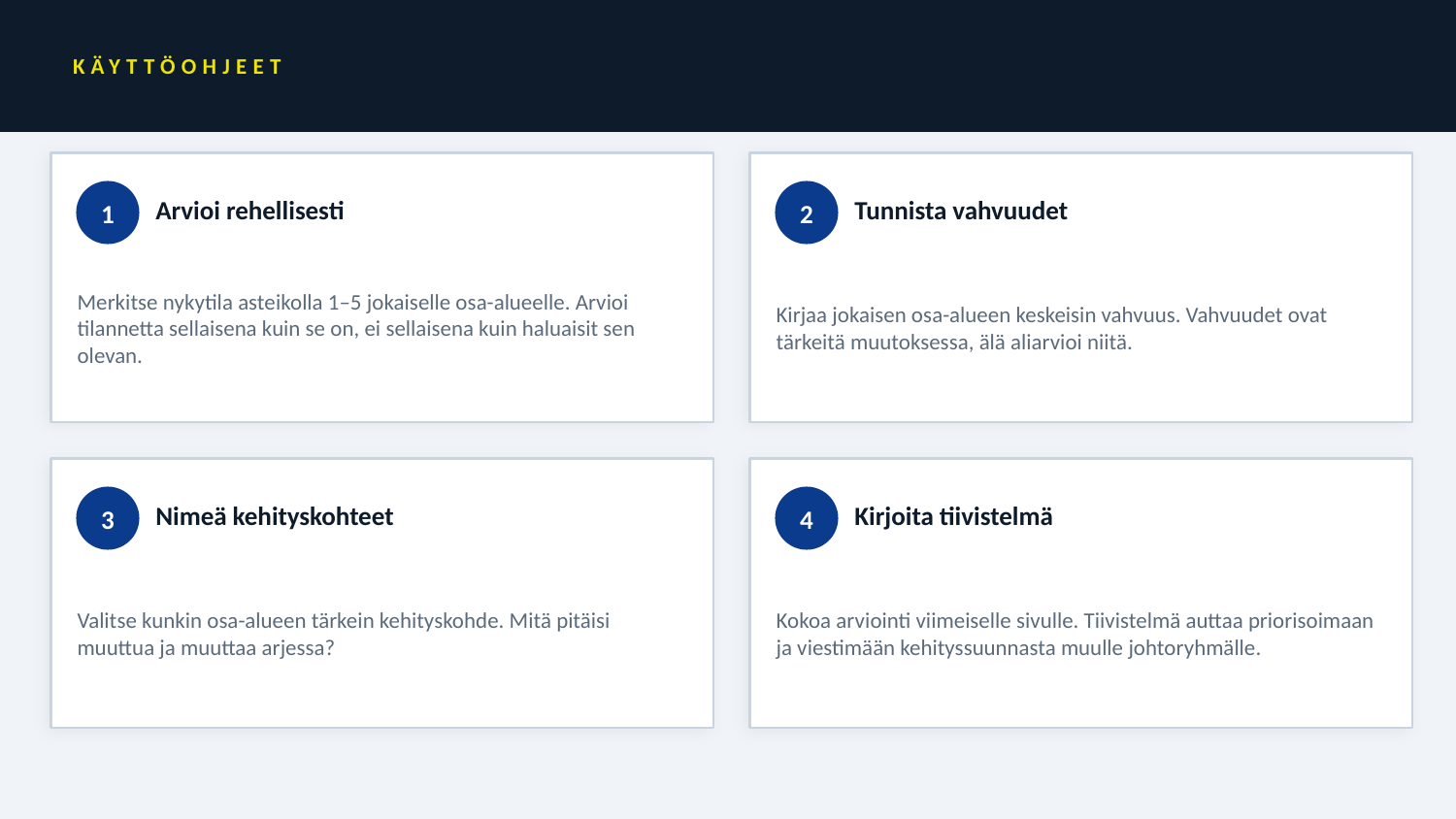

KÄYTTÖOHJEET

1
Arvioi rehellisesti

2
Tunnista vahvuudet
Merkitse nykytila asteikolla 1–5 jokaiselle osa-alueelle. Arvioi tilannetta sellaisena kuin se on, ei sellaisena kuin haluaisit sen olevan.
Kirjaa jokaisen osa-alueen keskeisin vahvuus. Vahvuudet ovat tärkeitä muutoksessa, älä aliarvioi niitä.

3
Nimeä kehityskohteet

4
Kirjoita tiivistelmä
Valitse kunkin osa-alueen tärkein kehityskohde. Mitä pitäisi muuttua ja muuttaa arjessa?
Kokoa arviointi viimeiselle sivulle. Tiivistelmä auttaa priorisoimaan ja viestimään kehityssuunnasta muulle johtoryhmälle.